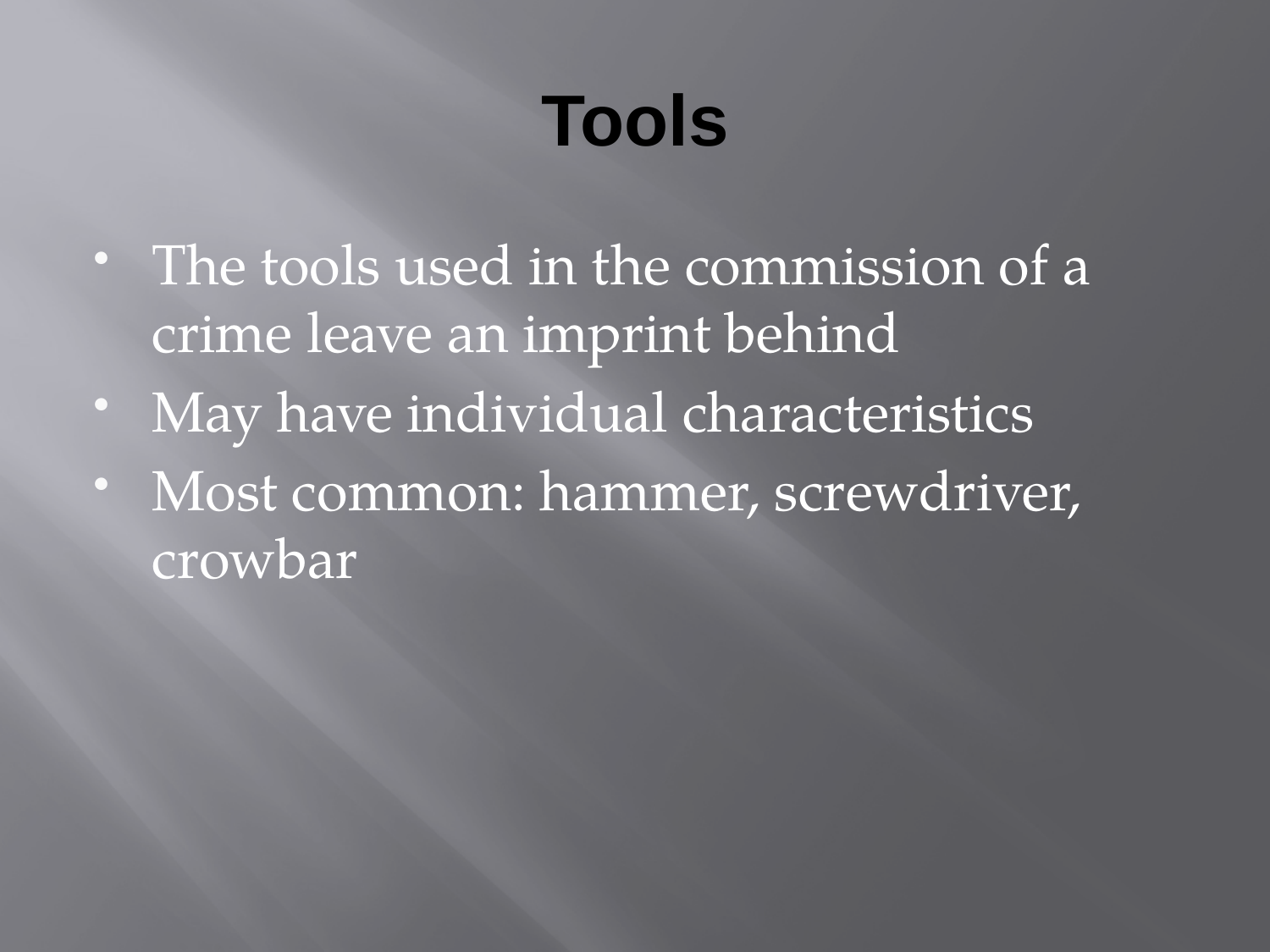

# Tools
The tools used in the commission of a crime leave an imprint behind
May have individual characteristics
Most common: hammer, screwdriver, crowbar